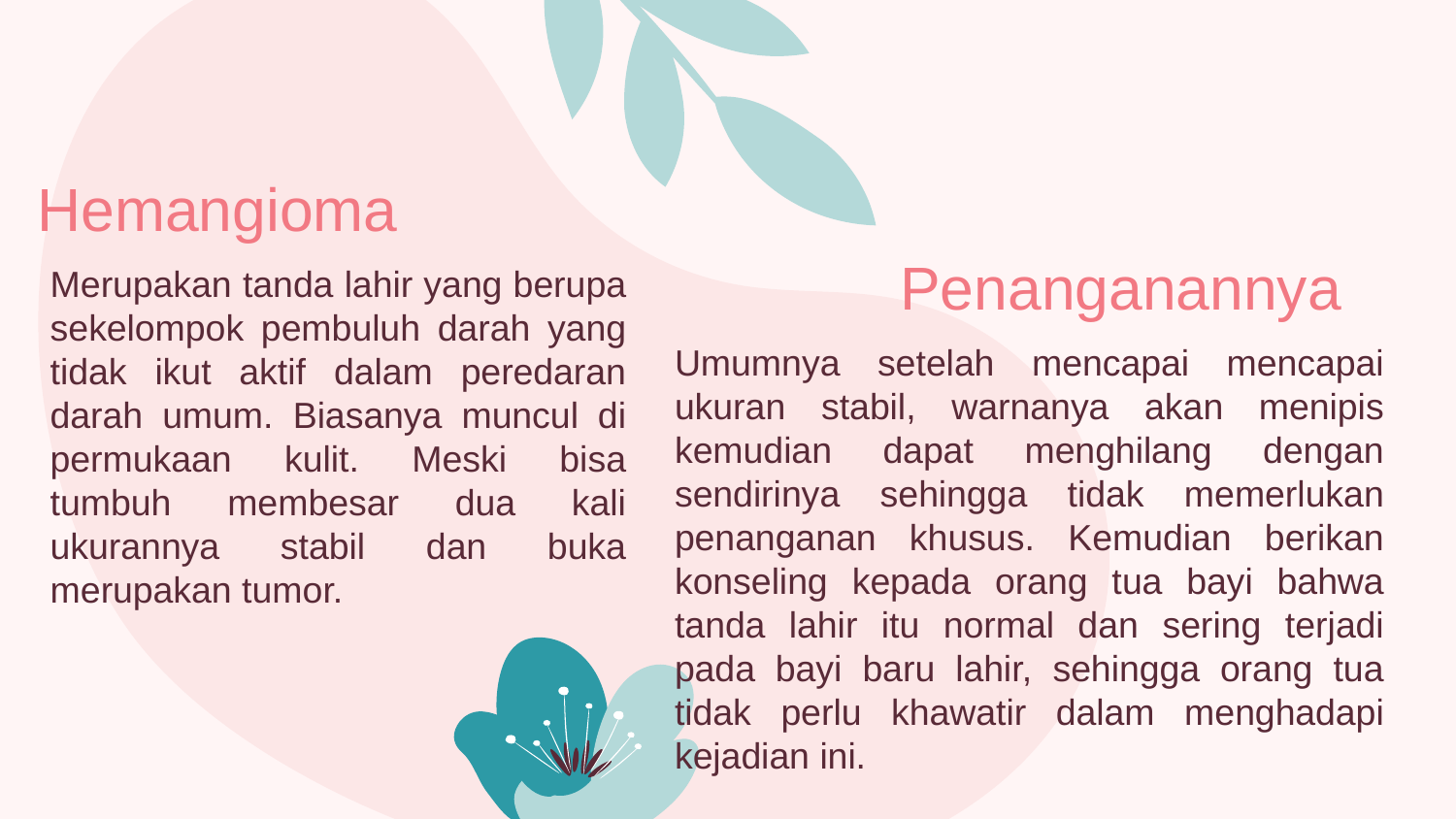

# Hemangioma
Merupakan tanda lahir yang berupa sekelompok pembuluh darah yang tidak ikut aktif dalam peredaran darah umum. Biasanya muncul di permukaan kulit. Meski bisa tumbuh membesar dua kali ukurannya stabil dan buka merupakan tumor.

Penanganannya
Umumnya setelah mencapai mencapai ukuran stabil, warnanya akan menipis kemudian dapat menghilang dengan sendirinya sehingga tidak memerlukan penanganan khusus. Kemudian berikan konseling kepada orang tua bayi bahwa tanda lahir itu normal dan sering terjadi pada bayi baru lahir, sehingga orang tua tidak perlu khawatir dalam menghadapi kejadian ini.